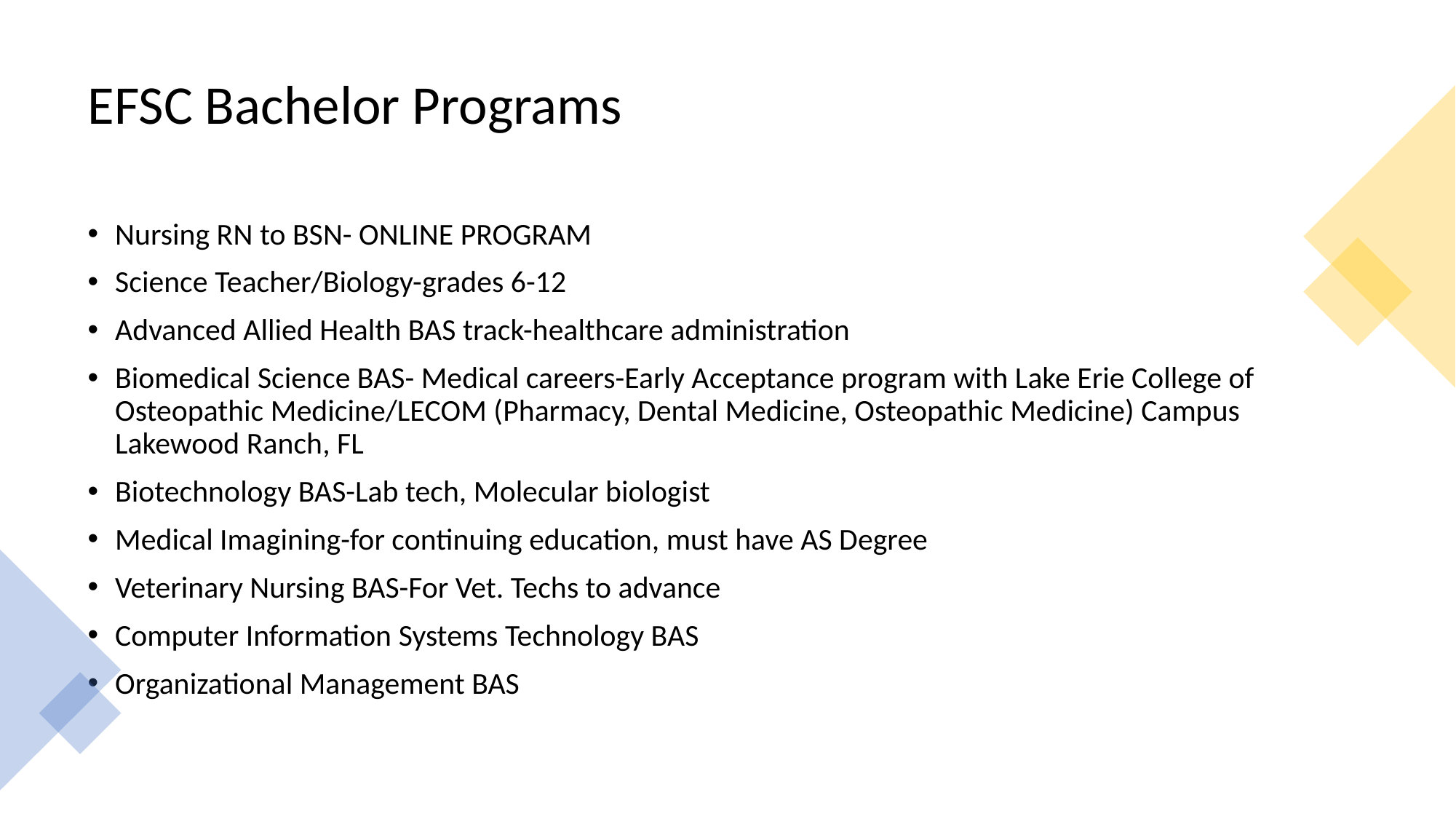

# EFSC Bachelor Programs

Nursing RN to BSN- ONLINE PROGRAM
Science Teacher/Biology-grades 6-12
Advanced Allied Health BAS track-healthcare administration
Biomedical Science BAS- Medical careers-Early Acceptance program with Lake Erie College of Osteopathic Medicine/LECOM (Pharmacy, Dental Medicine, Osteopathic Medicine) Campus Lakewood Ranch, FL
Biotechnology BAS-Lab tech, Molecular biologist
Medical Imagining-for continuing education, must have AS Degree
Veterinary Nursing BAS-For Vet. Techs to advance
Computer Information Systems Technology BAS
Organizational Management BAS